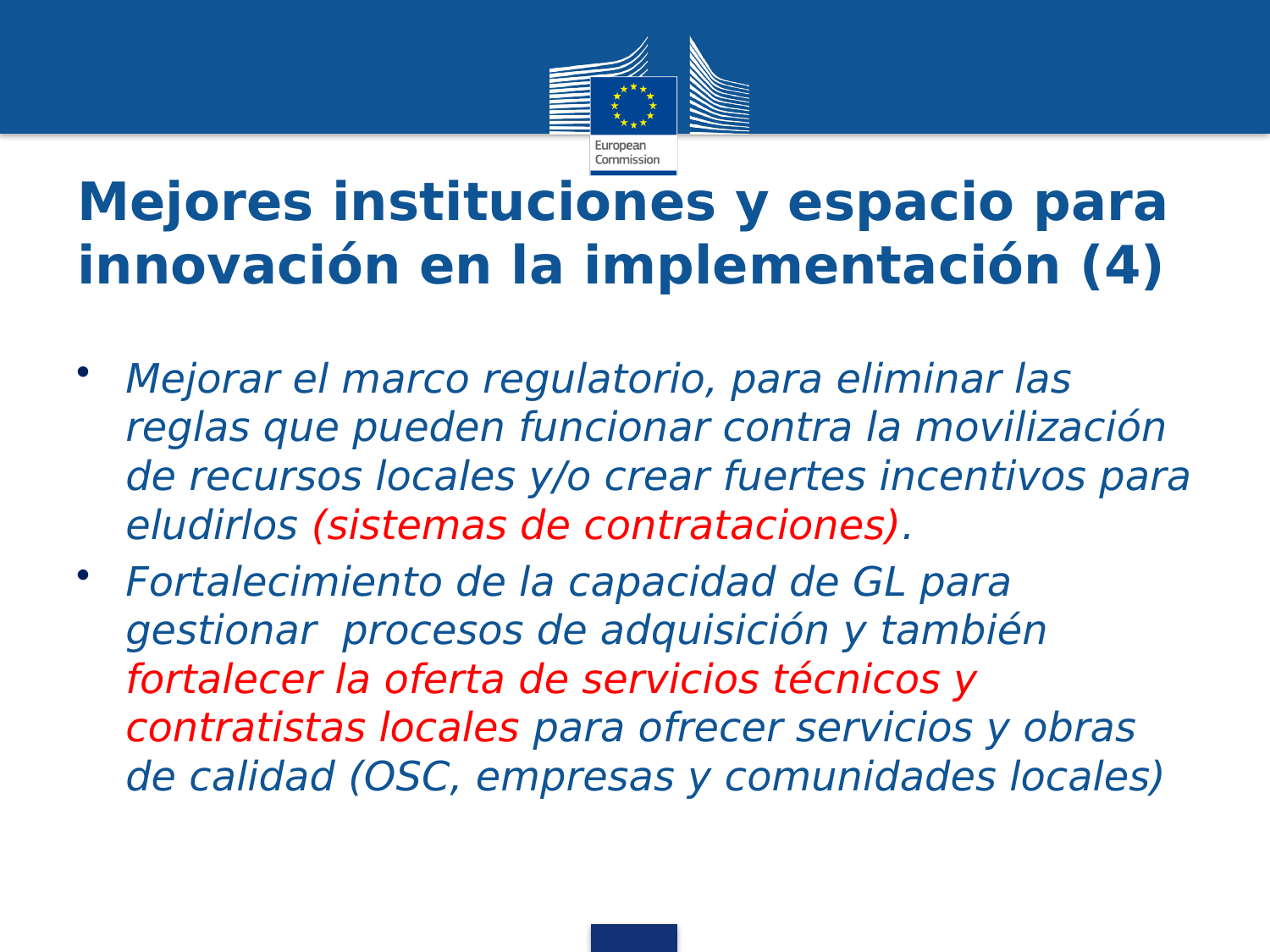

# Mejores instituciones y espacio para innovación en la implementación (4)
Mejorar el marco regulatorio, para eliminar las reglas que pueden funcionar contra la movilización de recursos locales y/o crear fuertes incentivos para eludirlos (sistemas de contrataciones).
Fortalecimiento de la capacidad de GL para gestionar  procesos de adquisición y también fortalecer la oferta de servicios técnicos y contratistas locales para ofrecer servicios y obras de calidad (OSC, empresas y comunidades locales)